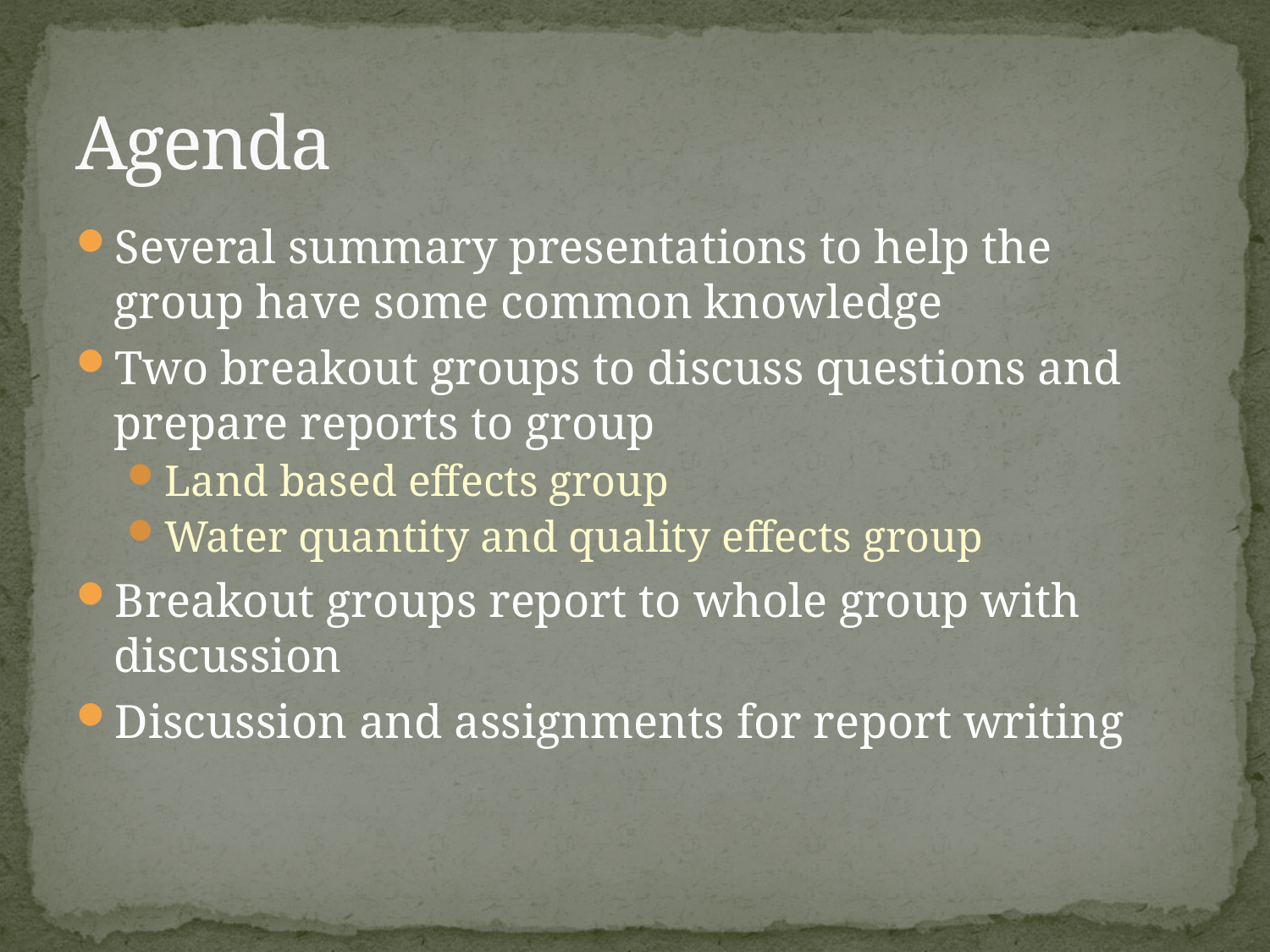

# Agenda
Several summary presentations to help the group have some common knowledge
Two breakout groups to discuss questions and prepare reports to group
Land based effects group
Water quantity and quality effects group
Breakout groups report to whole group with discussion
Discussion and assignments for report writing